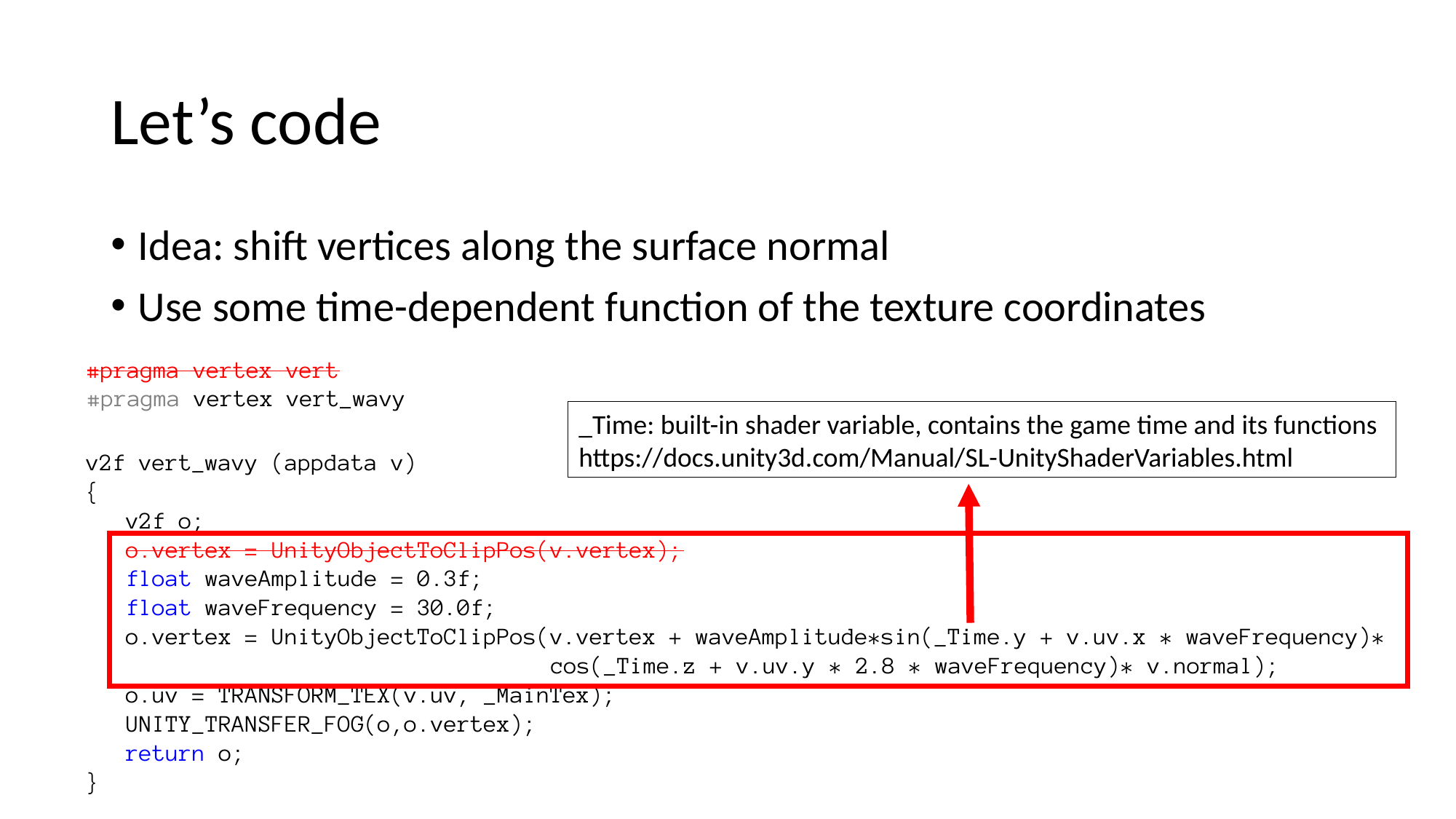

# Let’s code
Idea: shift vertices along the surface normal
Use some time-dependent function of the texture coordinates
#pragma vertex vert
#pragma vertex vert_wavy
_Time: built-in shader variable, contains the game time and its functions
https://docs.unity3d.com/Manual/SL-UnityShaderVariables.html
v2f vert_wavy (appdata v)
{
   v2f o;
   o.vertex = UnityObjectToClipPos(v.vertex);
   float waveAmplitude = 0.3f;
   float waveFrequency = 30.0f;
   o.vertex = UnityObjectToClipPos(v.vertex + waveAmplitude*sin(_Time.y + v.uv.x * waveFrequency)*
                                   cos(_Time.z + v.uv.y * 2.8 * waveFrequency)* v.normal);
   o.uv = TRANSFORM_TEX(v.uv, _MainTex);
   UNITY_TRANSFER_FOG(o,o.vertex);
   return o;
}